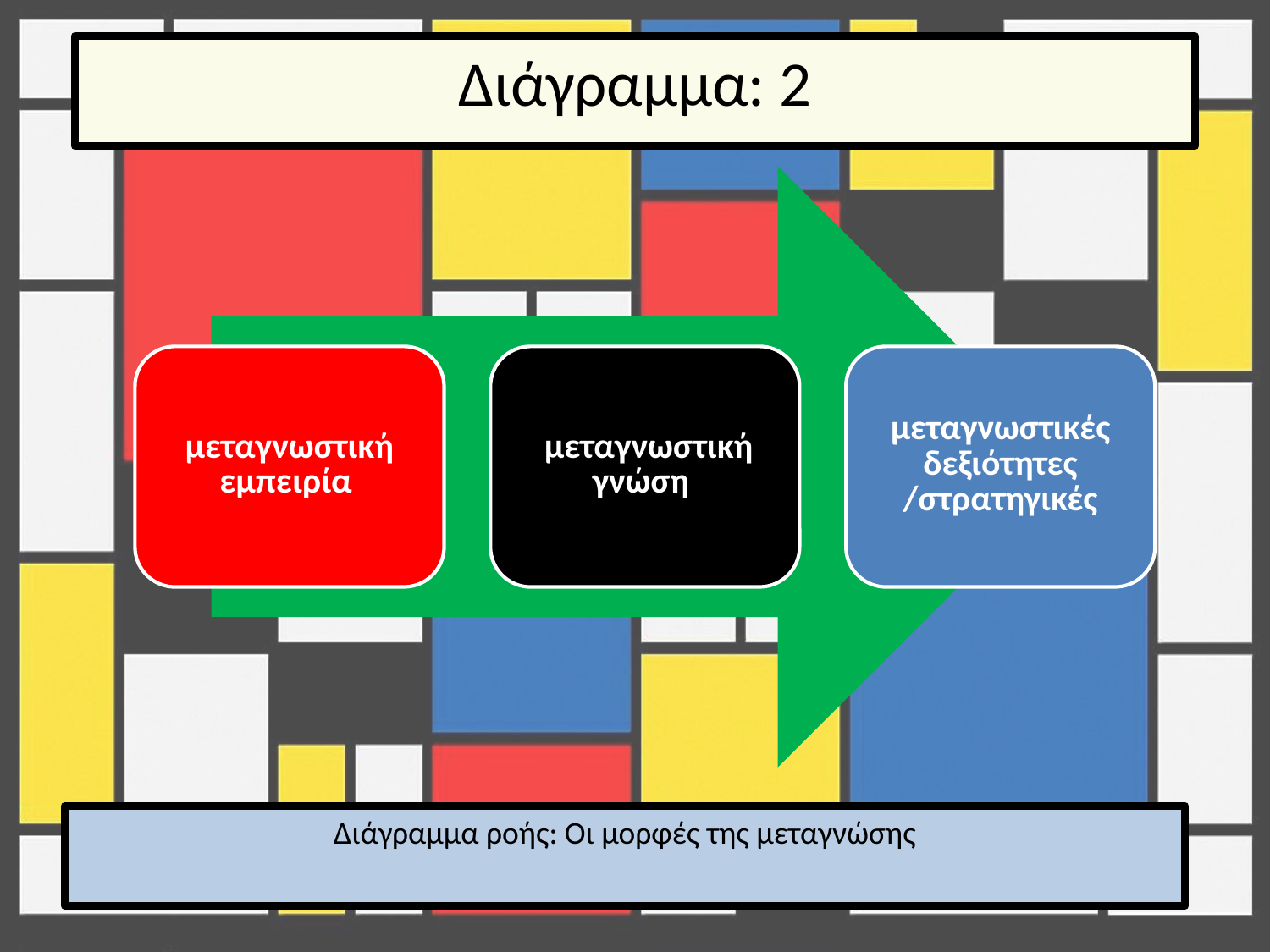

# Διάγραμμα: 2
μεταγνωστική εμπειρία
 μεταγνωστική γνώση
μεταγνωστικές δεξιότητες /στρατηγικές
Διάγραμμα ροής: Οι μορφές της μεταγνώσης